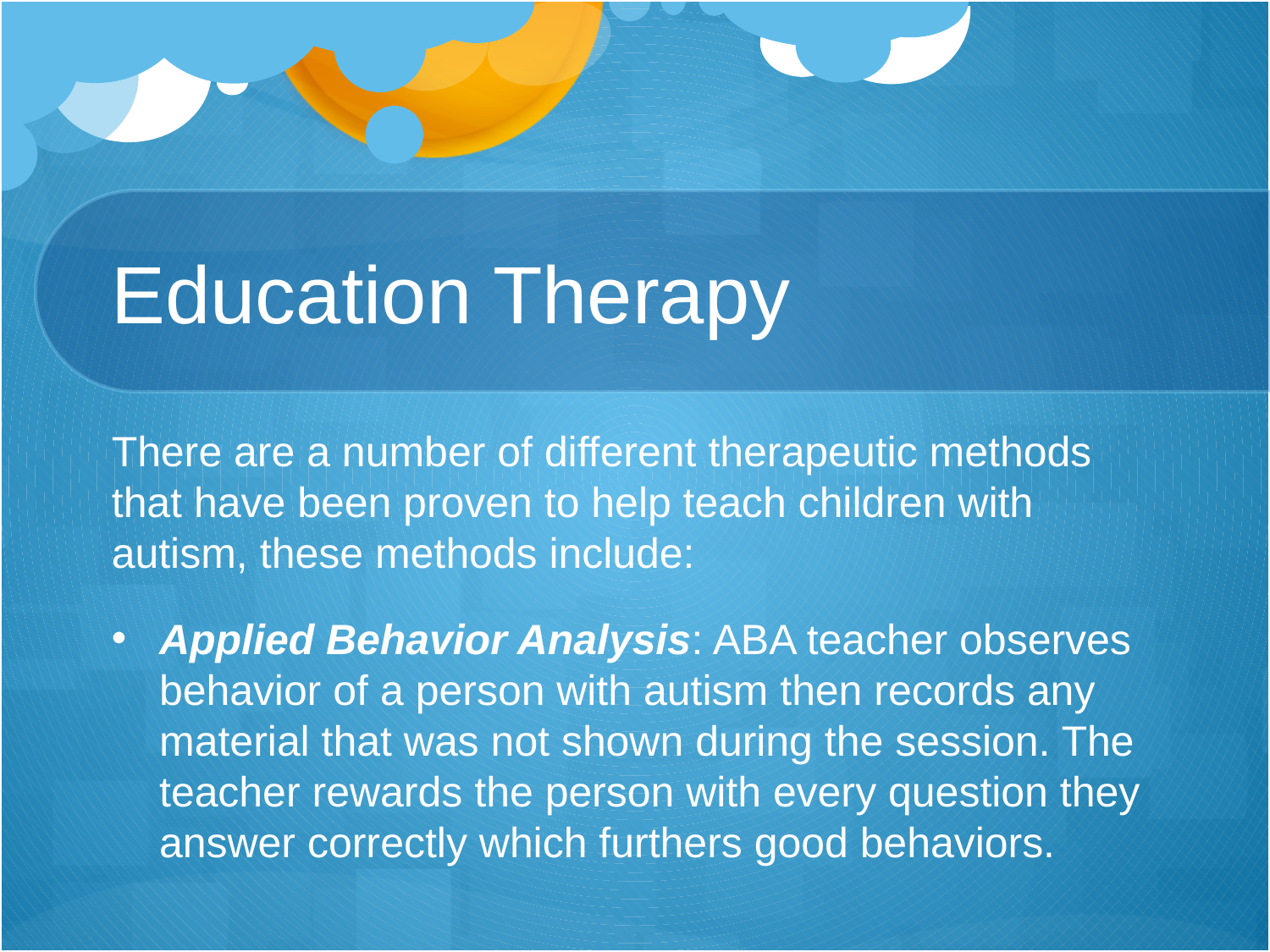

# Education Therapy
There are a number of different therapeutic methods that have been proven to help teach children with autism, these methods include:
Applied Behavior Analysis: ABA teacher observes behavior of a person with autism then records any material that was not shown during the session. The teacher rewards the person with every question they answer correctly which furthers good behaviors.